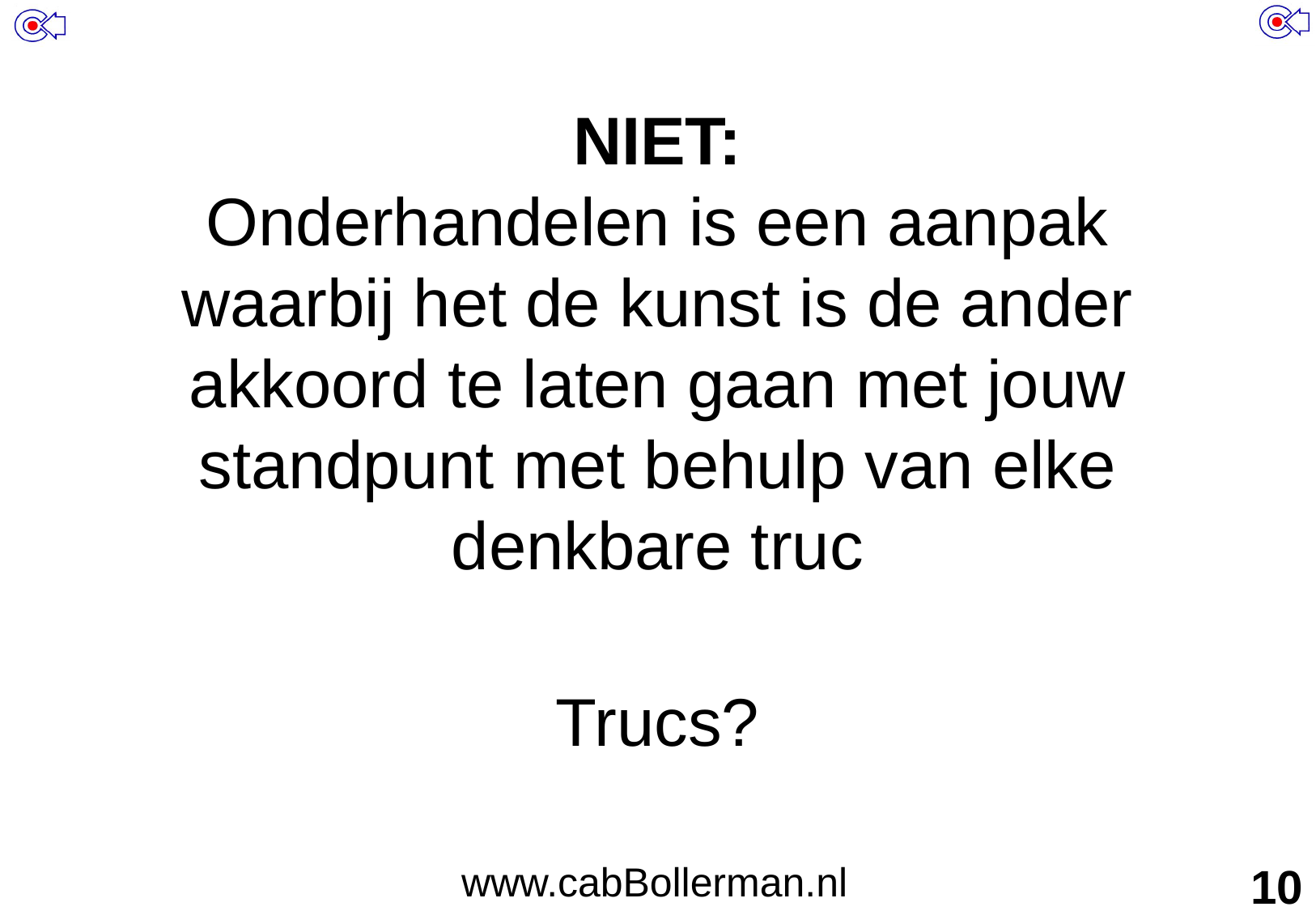

# NIET: Onderhandelen is een aanpak waarbij het de kunst is de ander akkoord te laten gaan met jouw standpunt met behulp van elke denkbare truc

Trucs?

www.cabBollerman.nl
10